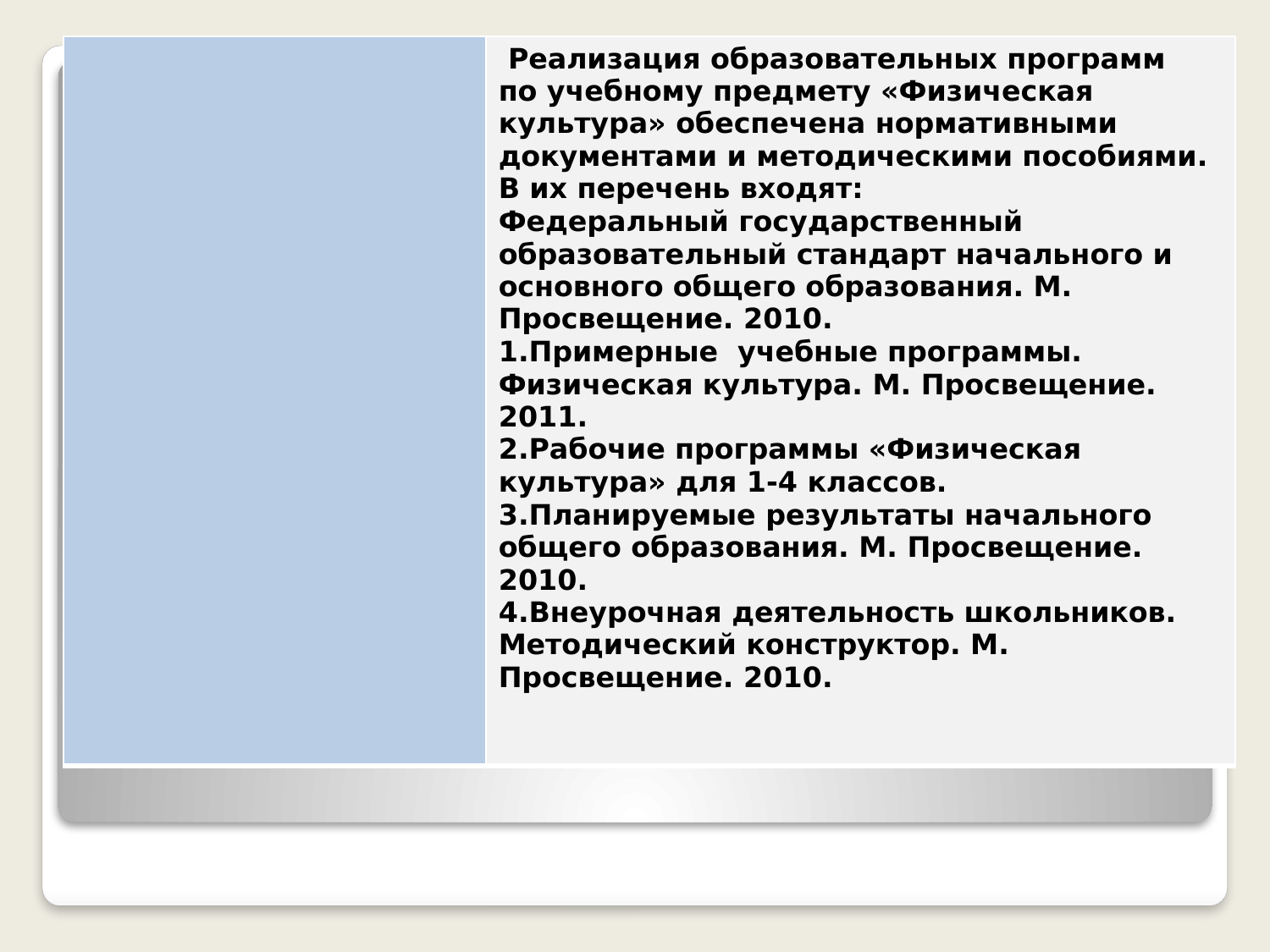

|  | Реализация образовательных программ  по учебному предмету «Физическая культура» обеспечена нормативными документами и методическими пособиями. В их перечень входят: Федеральный государственный образовательный стандарт начального и основного общего образования. М. Просвещение. 2010. 1.Примерные  учебные программы. Физическая культура. М. Просвещение. 2011. 2.Рабочие программы «Физическая культура» для 1-4 классов. 3.Планируемые результаты начального общего образования. М. Просвещение. 2010. 4.Внеурочная деятельность школьников. Методический конструктор. М. Просвещение. 2010. |
| --- | --- |